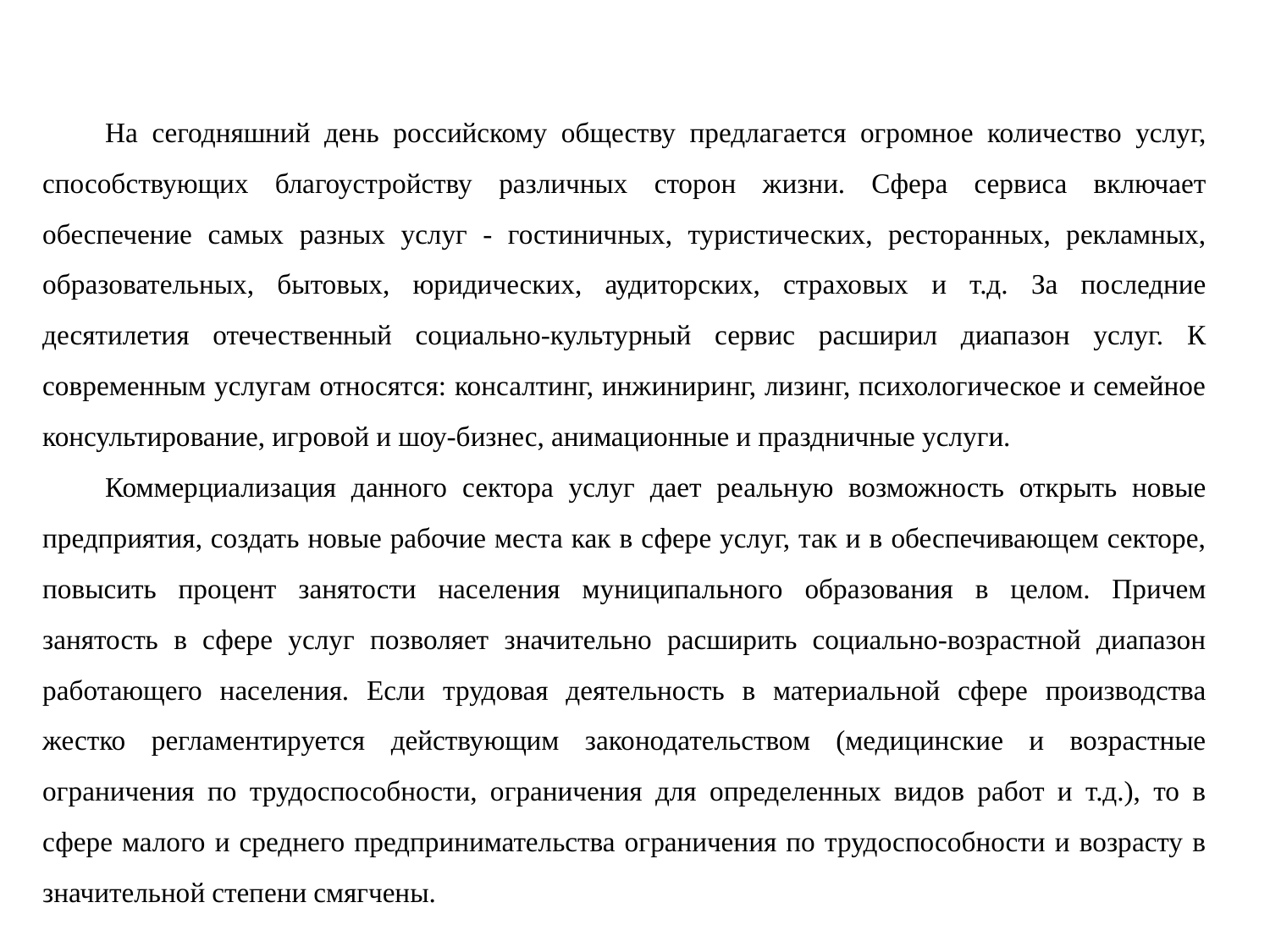

На сегодняшний день российскому обществу предлагается огромное количество услуг, способствующих благоустройству различных сторон жизни. Сфера сервиса включает обеспечение самых разных услуг - гостиничных, туристических, ресторанных, рекламных, образовательных, бытовых, юридических, аудиторских, страховых и т.д. За последние десятилетия отечественный социально-культурный сервис расширил диапазон услуг. К современным услугам относятся: консалтинг, инжиниринг, лизинг, психологическое и семейное консультирование, игровой и шоу-бизнес, анимационные и праздничные услуги.
Коммерциализация данного сектора услуг дает реальную возможность открыть новые предприятия, создать новые рабочие места как в сфере услуг, так и в обеспечивающем секторе, повысить процент занятости населения муниципального образования в целом. Причем занятость в сфере услуг позволяет значительно расширить социально-возрастной диапазон работающего населения. Если трудовая деятельность в материальной сфере производства жестко регламентируется действующим законодательством (медицинские и возрастные ограничения по трудоспособности, ограничения для определенных видов работ и т.д.), то в сфере малого и среднего предпринимательства ограничения по трудоспособности и возрасту в значительной степени смягчены.